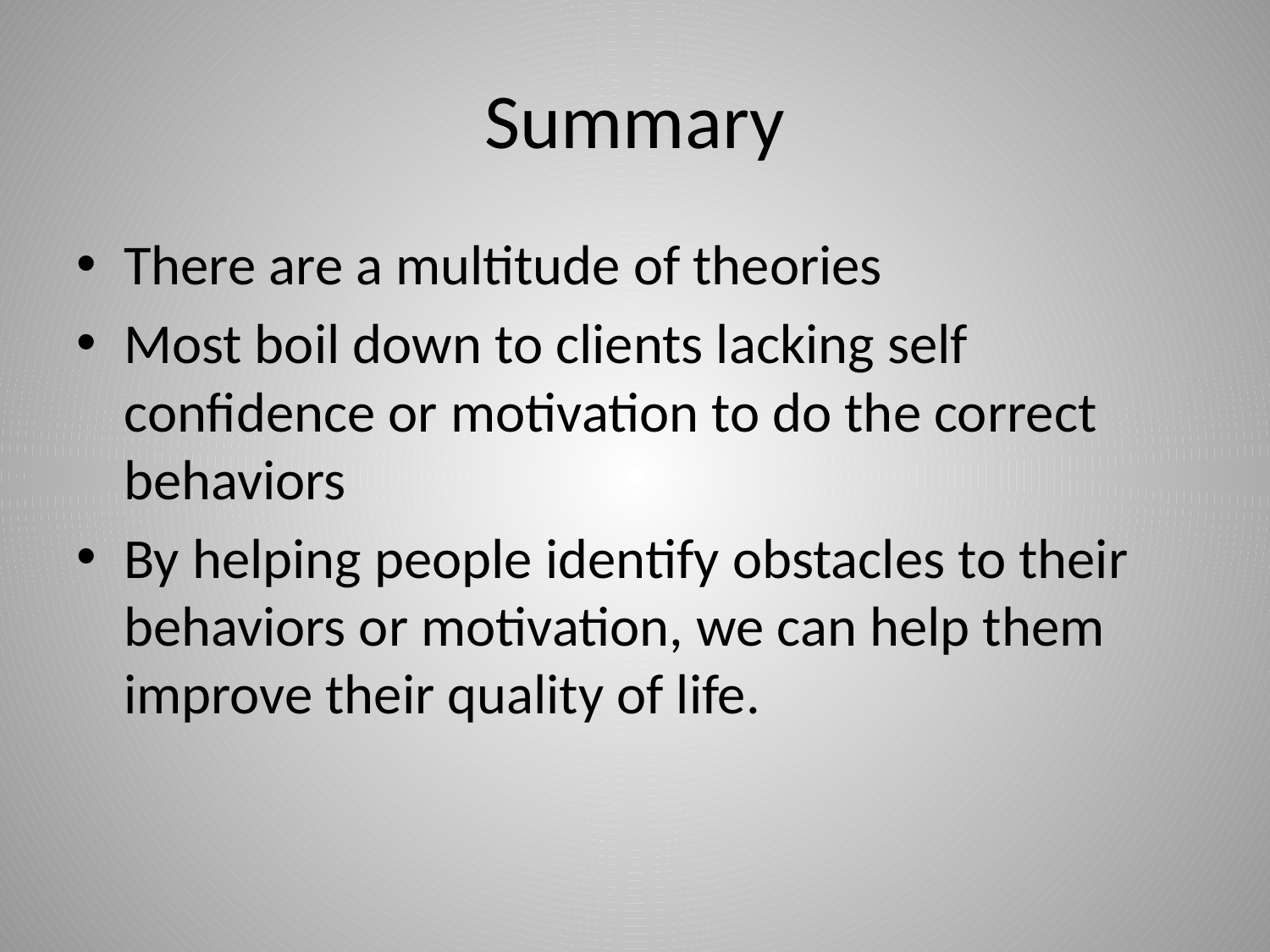

# Summary
There are a multitude of theories
Most boil down to clients lacking self confidence or motivation to do the correct behaviors
By helping people identify obstacles to their behaviors or motivation, we can help them improve their quality of life.